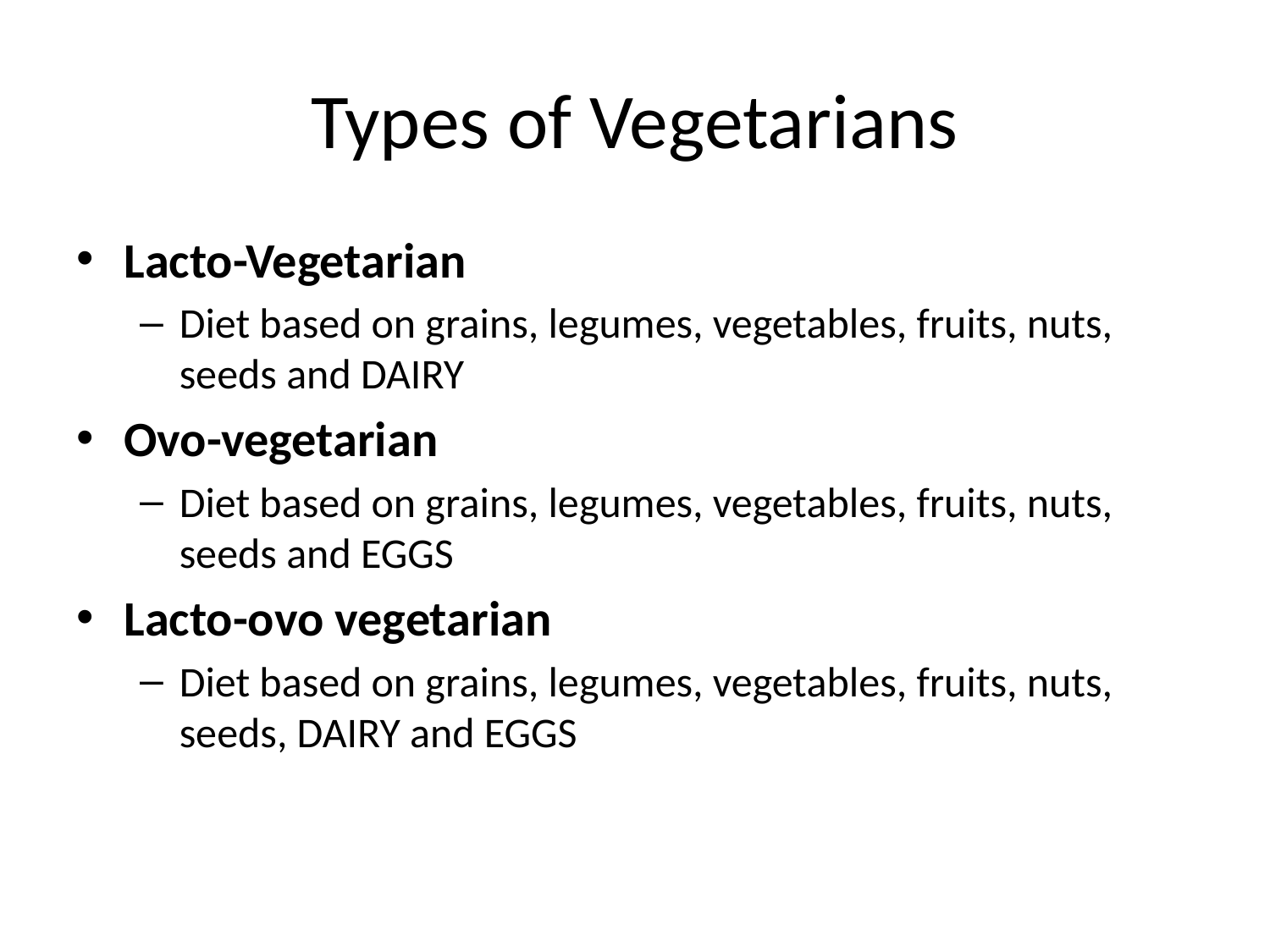

# Types of Vegetarians
Lacto-Vegetarian
Diet based on grains, legumes, vegetables, fruits, nuts, seeds and DAIRY
Ovo-vegetarian
Diet based on grains, legumes, vegetables, fruits, nuts, seeds and EGGS
Lacto-ovo vegetarian
Diet based on grains, legumes, vegetables, fruits, nuts, seeds, DAIRY and EGGS